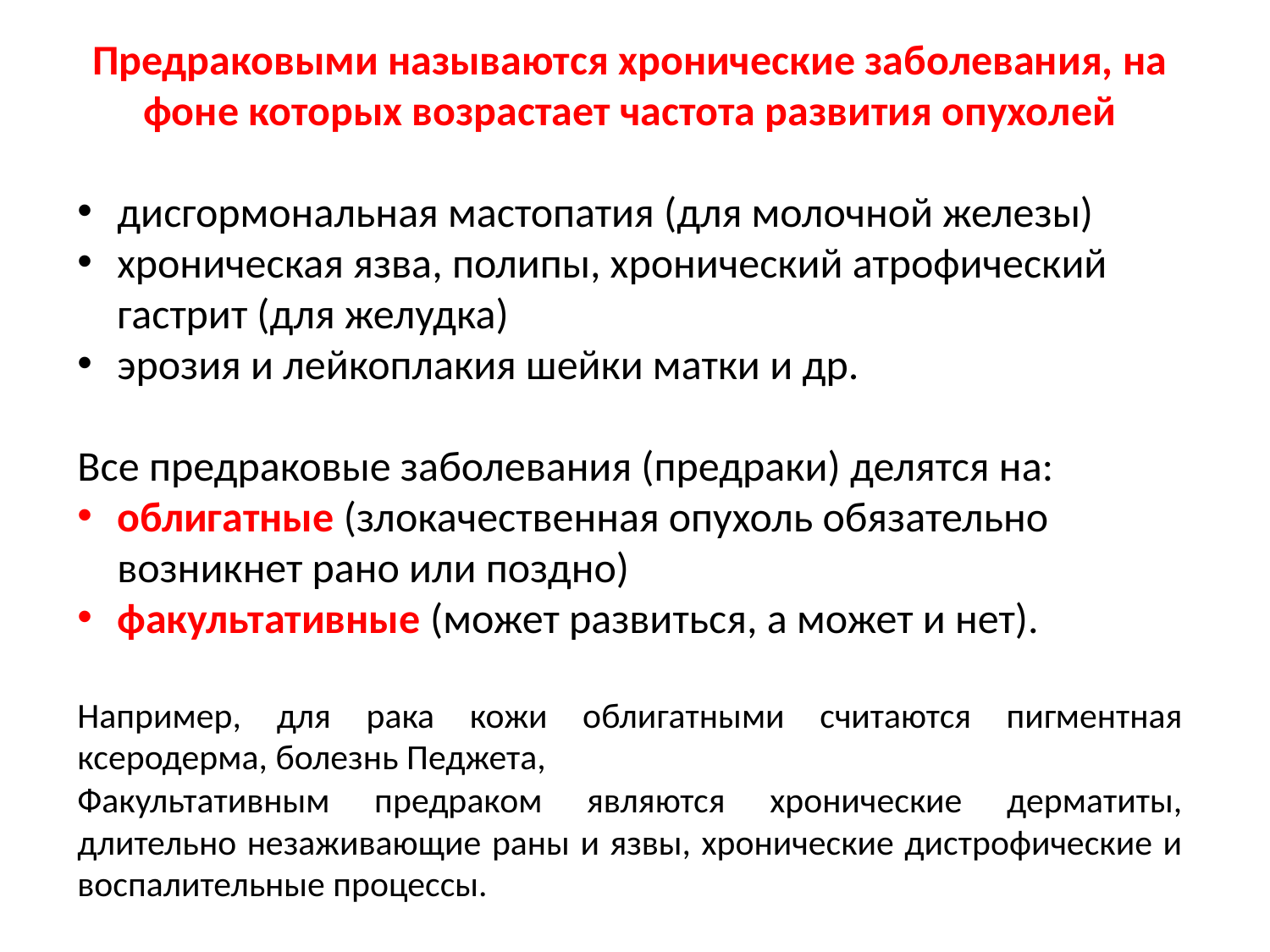

Предраковыми называются хронические заболевания, на фоне которых возрастает частота развития опухолей

дисгормональная мастопатия (для молочной железы)
хроническая язва, полипы, хронический атрофический гастрит (для желудка)
эрозия и лейкоплакия шейки матки и др.

Все предраковые заболевания (предраки) делятся на:
облигатные (злокачественная опухоль обязательно возникнет рано или поздно)
факультативные (может развиться, а может и нет).

Например, для рака кожи облигатными считаются пигментная ксеродерма, болезнь Педжета,
Факультативным предраком являются хронические дерматиты, длительно незаживающие раны и язвы, хронические дистрофические и воспалительные процессы.